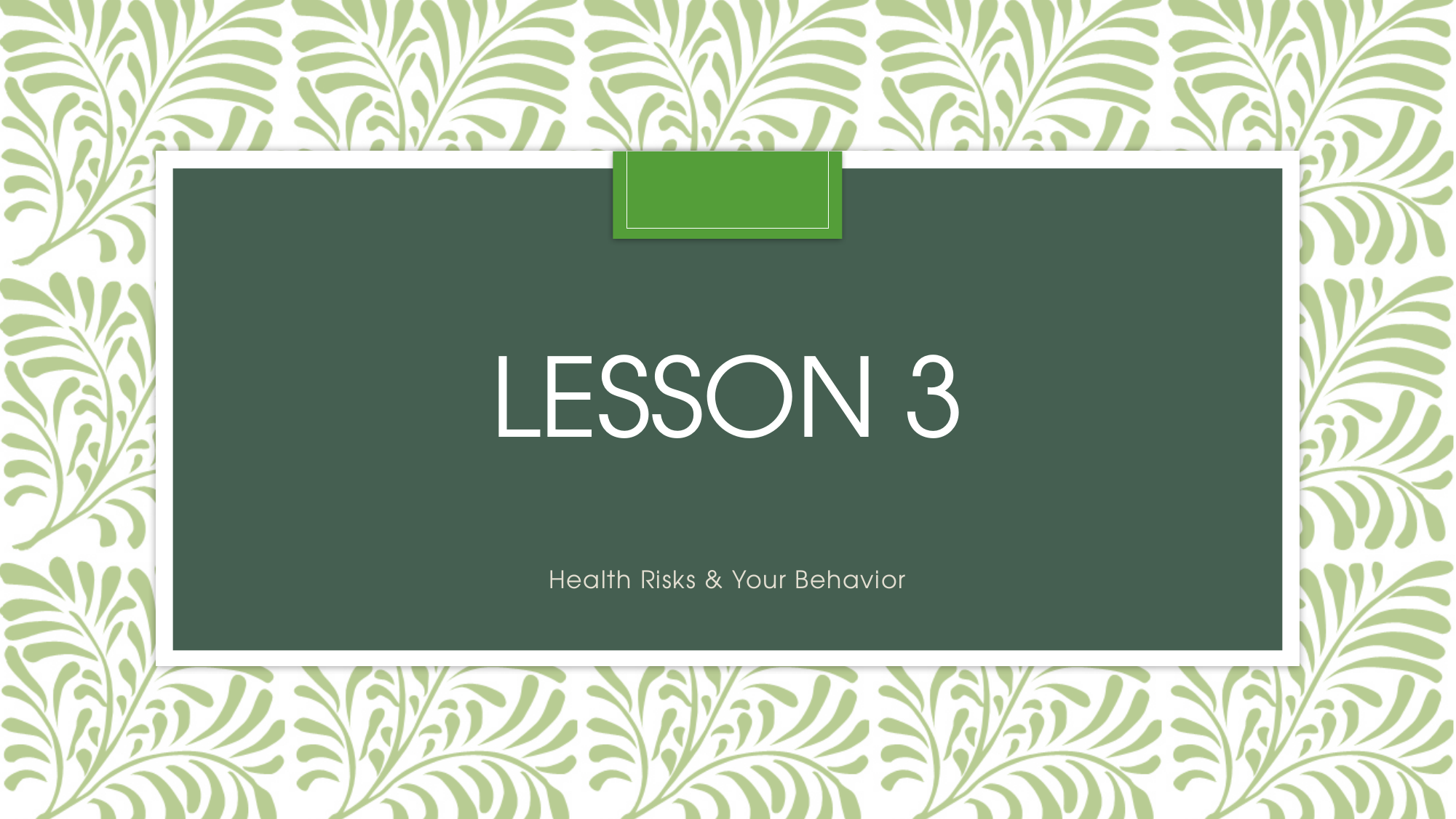

# Lesson 3
Health Risks & Your Behavior